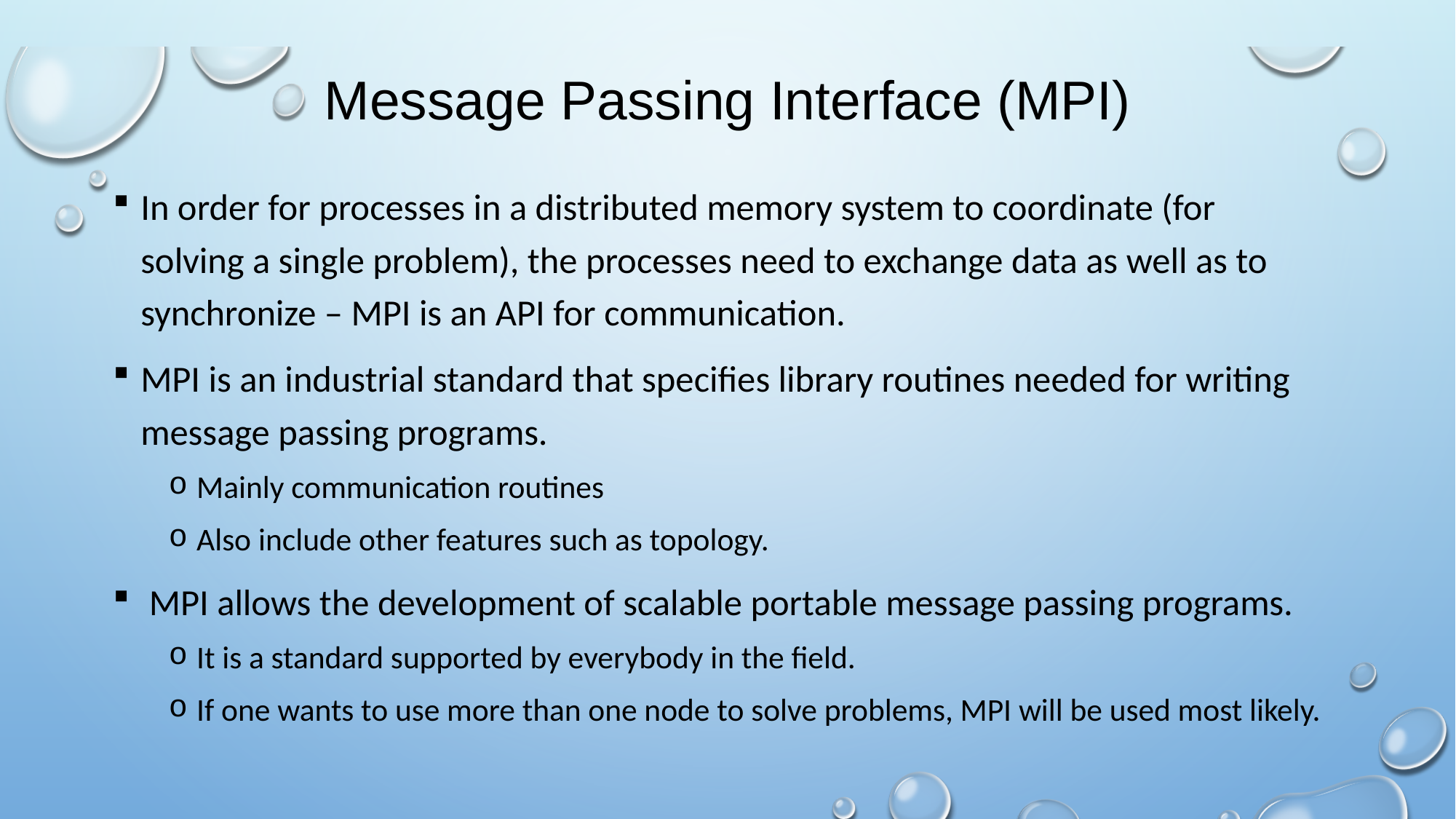

# Message Passing Interface (MPI)
In order for processes in a distributed memory system to coordinate (for solving a single problem), the processes need to exchange data as well as to synchronize – MPI is an API for communication.
MPI is an industrial standard that specifies library routines needed for writing message passing programs.
Mainly communication routines
Also include other features such as topology.
 MPI allows the development of scalable portable message passing programs.
It is a standard supported by everybody in the field.
If one wants to use more than one node to solve problems, MPI will be used most likely.